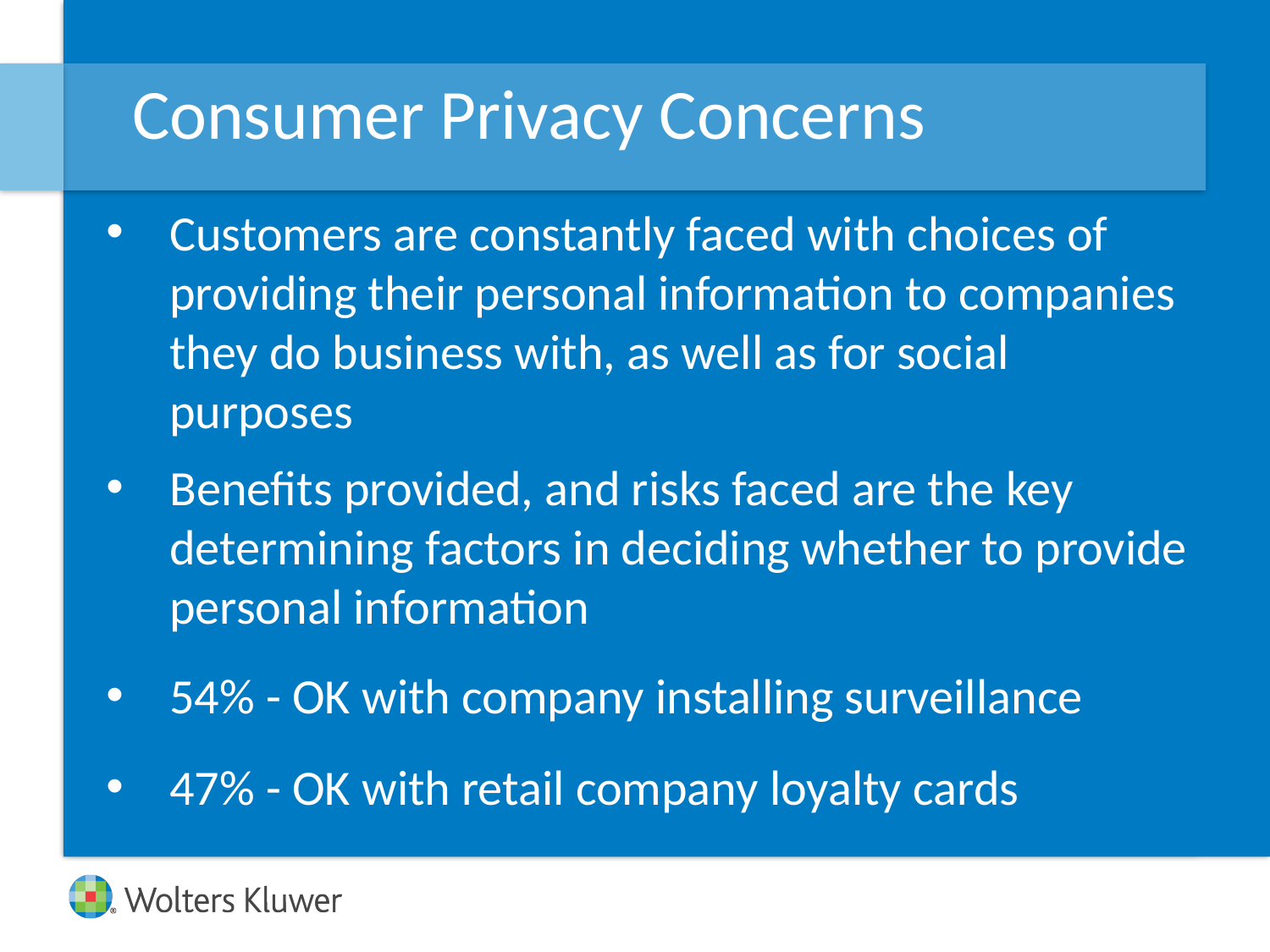

# Consumer Privacy Concerns
Customers are constantly faced with choices of providing their personal information to companies they do business with, as well as for social purposes
Benefits provided, and risks faced are the key determining factors in deciding whether to provide personal information
54% - OK with company installing surveillance
47% - OK with retail company loyalty cards